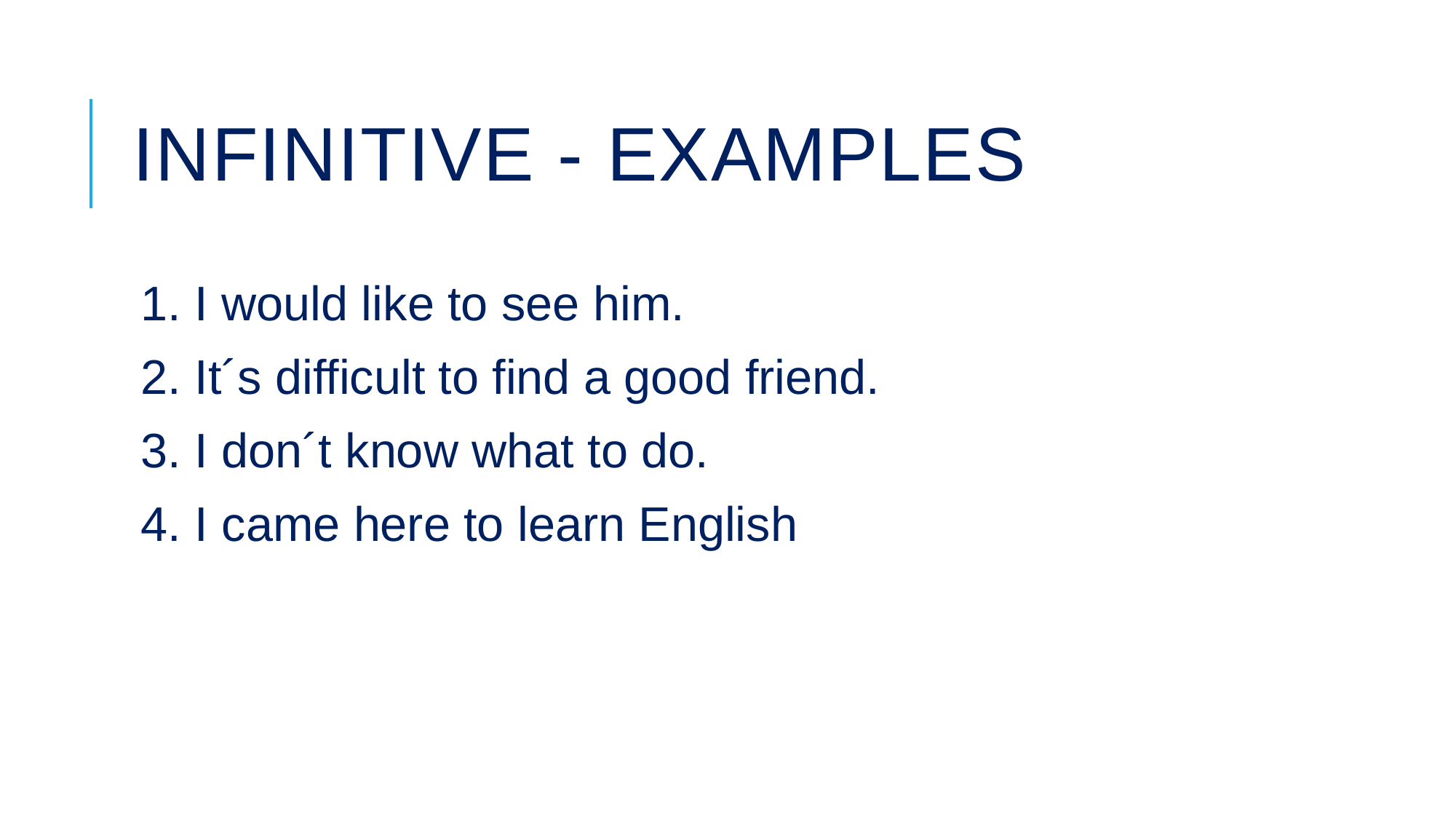

# INFINITIVE - examples
1. I would like to see him.
2. It´s difficult to find a good friend.
3. I don´t know what to do.
4. I came here to learn English